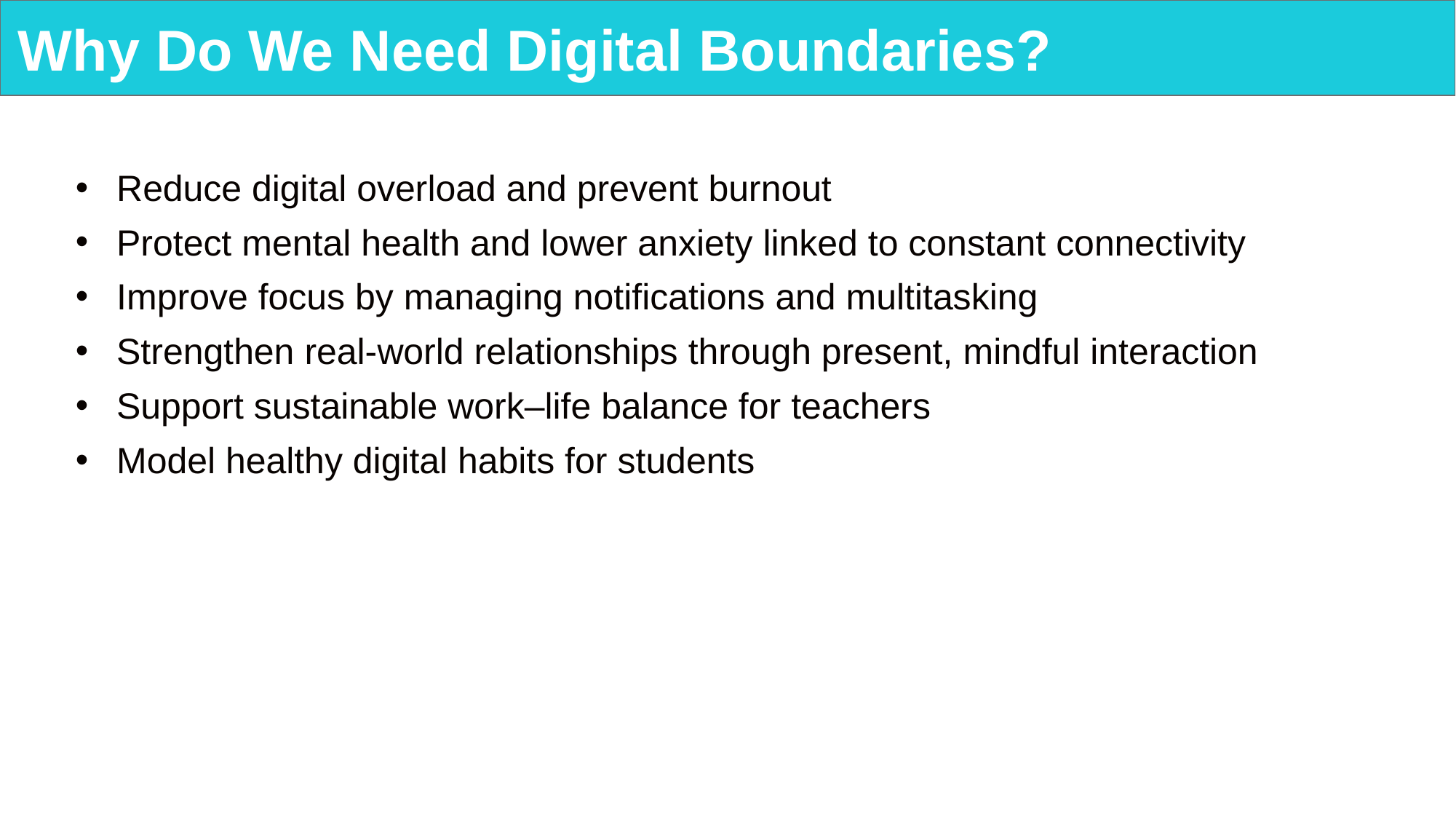

# Why Do We Need Digital Boundaries?

Reduce digital overload and prevent burnout
Protect mental health and lower anxiety linked to constant connectivity
Improve focus by managing notifications and multitasking
Strengthen real-world relationships through present, mindful interaction
Support sustainable work–life balance for teachers
Model healthy digital habits for students